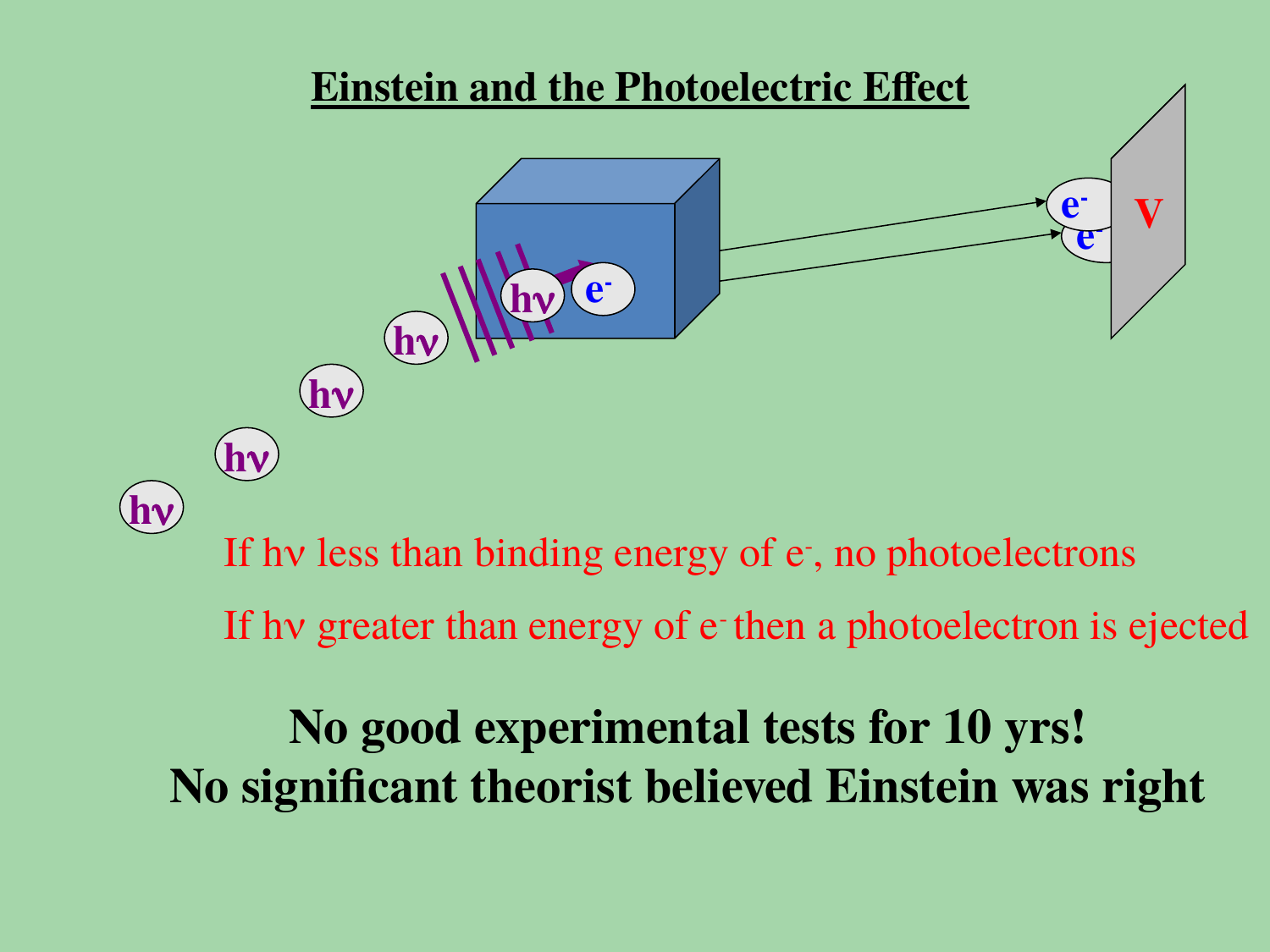

Einstein and the Photoelectric Effect

V

e-

e-

e-

hν

hν

hν

hν

hν

If hν less than binding energy of e-, no photoelectrons
If hν greater than energy of e- then a photoelectron is ejected
No good experimental tests for 10 yrs!
No significant theorist believed Einstein was right